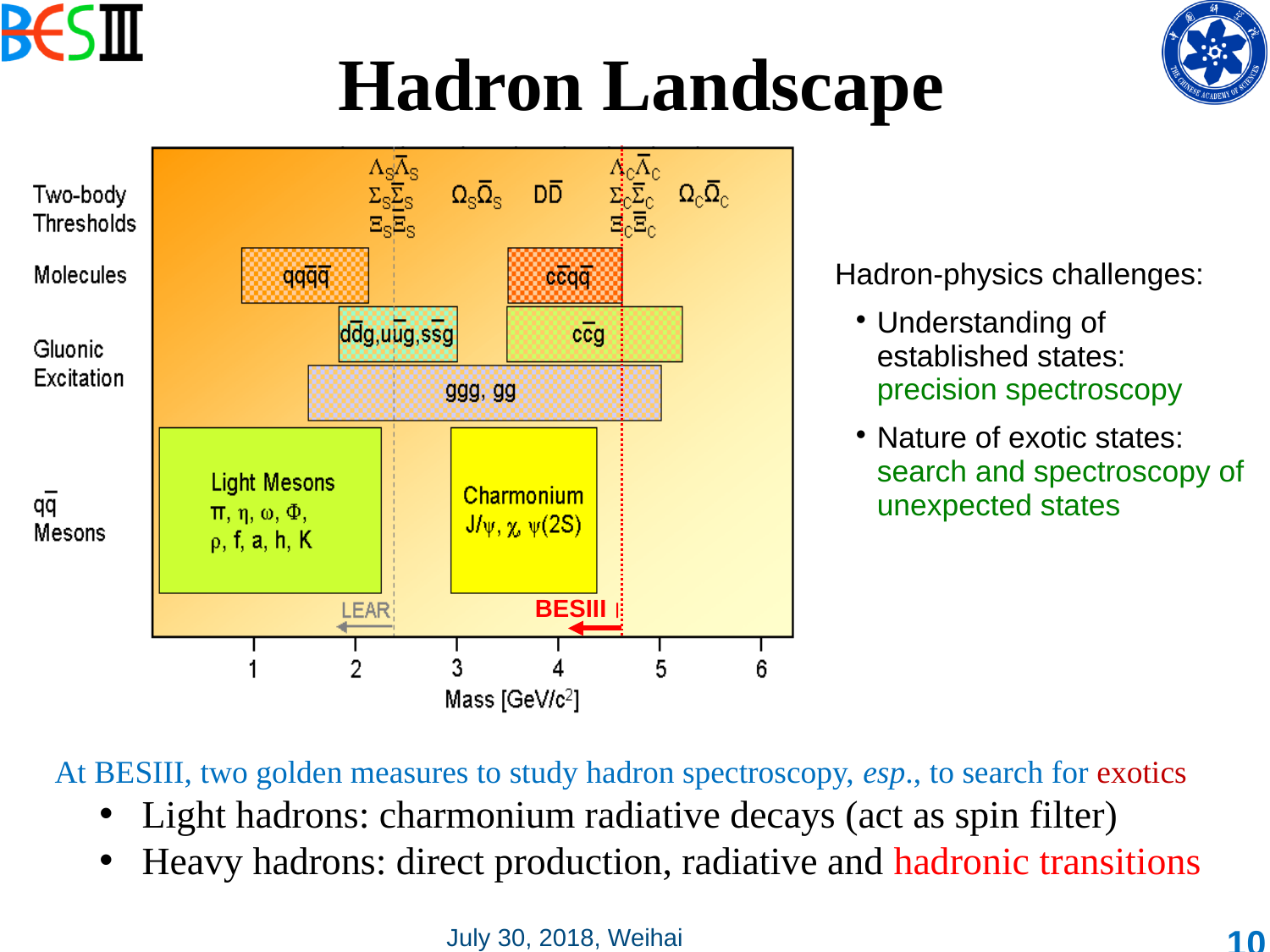

# Hadron Landscape

BESIII
Hadron-physics challenges:

Understanding of established states:
precision spectroscopy

Nature of exotic states:
search and spectroscopy of unexpected states
At BESIII, two golden measures to study hadron spectroscopy, esp., to search for exotics
Light hadrons: charmonium radiative decays (act as spin filter)
Heavy hadrons: direct production, radiative and hadronic transitions
10
July 30, 2018, Weihai